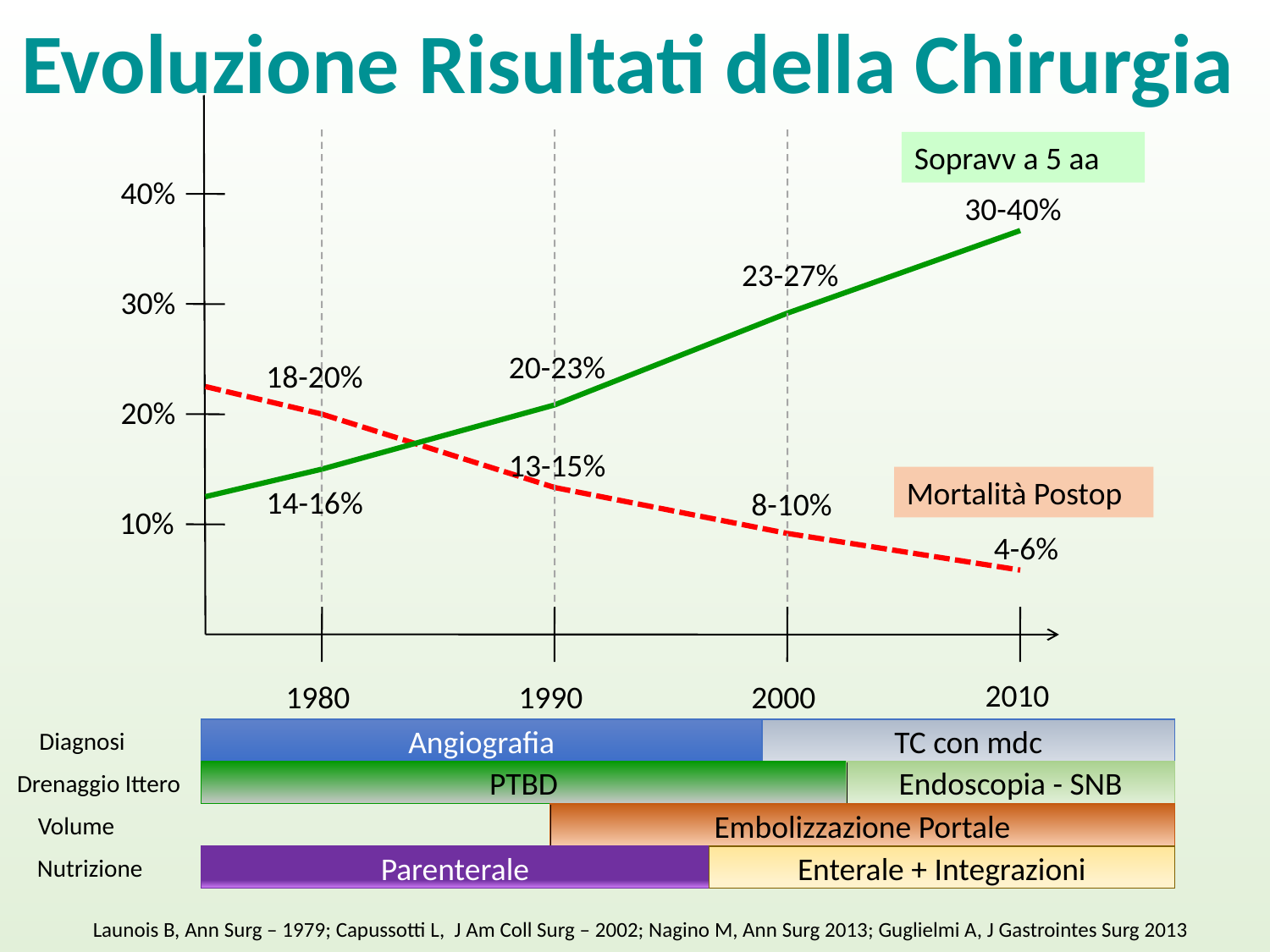

Evoluzione Risultati della Chirurgia
2010
1980
1990
2000
Sopravv a 5 aa
40%
30-40%
23-27%
30%
20-23%
18-20%
20%
13-15%
Mortalità Postop
14-16%
8-10%
10%
4-6%
Diagnosi
Angiografia
TC con mdc
Drenaggio Ittero
PTBD
Endoscopia - SNB
Volume
Embolizzazione Portale
Nutrizione
Parenterale
Enterale + Integrazioni
Launois B, Ann Surg – 1979; Capussotti L,  J Am Coll Surg – 2002; Nagino M, Ann Surg 2013; Guglielmi A, J Gastrointes Surg 2013